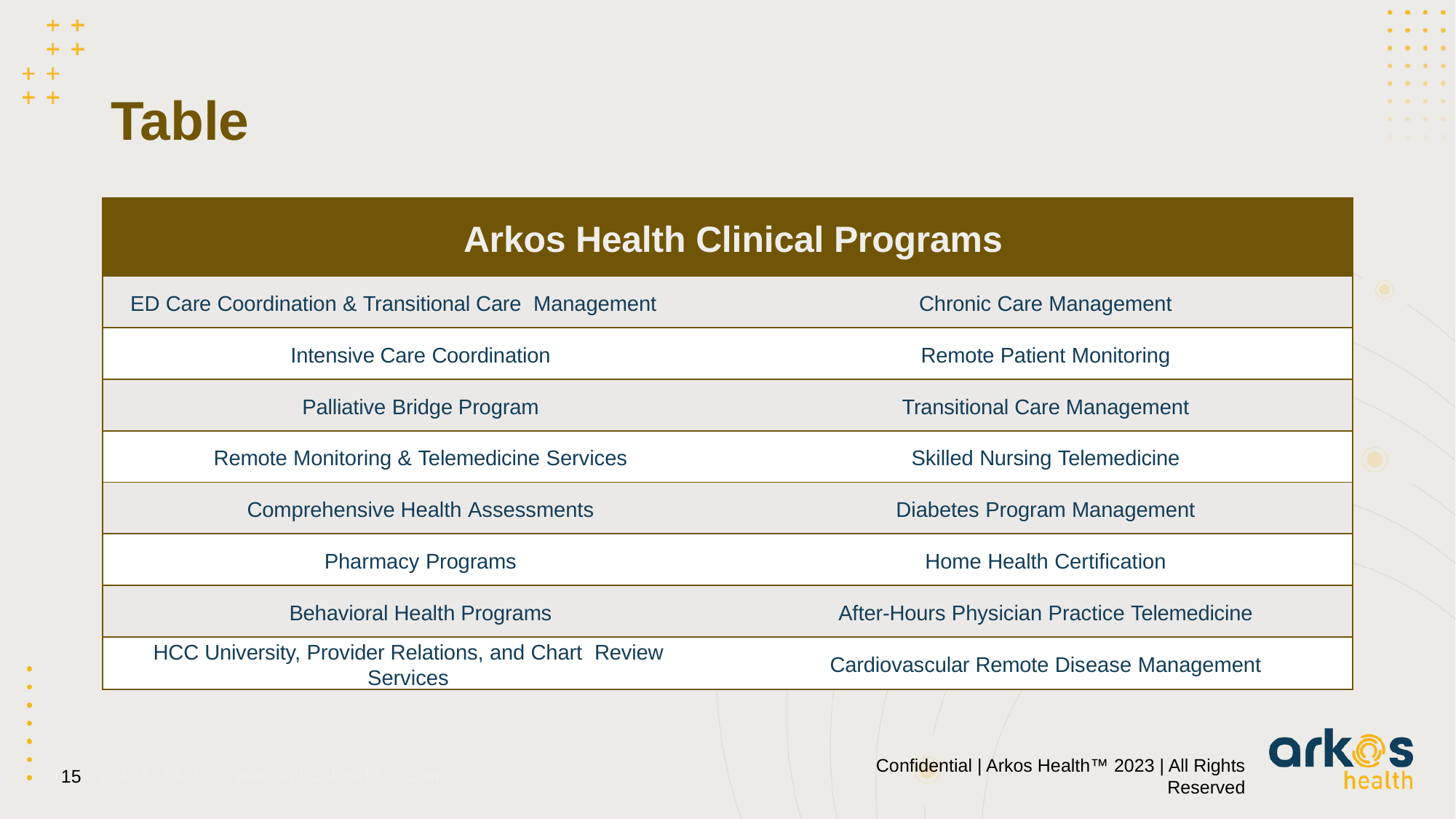

# Table
| Arkos Health Clinical Programs | Description |
| --- | --- |
| ED Care Coordination & Transitional Care Management | Chronic Care Management |
| Intensive Care Coordination | Remote Patient Monitoring |
| Palliative Bridge Program | Transitional Care Management |
| Remote Monitoring & Telemedicine Services | Skilled Nursing Telemedicine |
| Comprehensive Health Assessments | Diabetes Program Management |
| Pharmacy Programs | Home Health Certification |
| Behavioral Health Programs | After-Hours Physician Practice Telemedicine |
| HCC University, Provider Relations, and Chart Review Services | Cardiovascular Remote Disease Management |